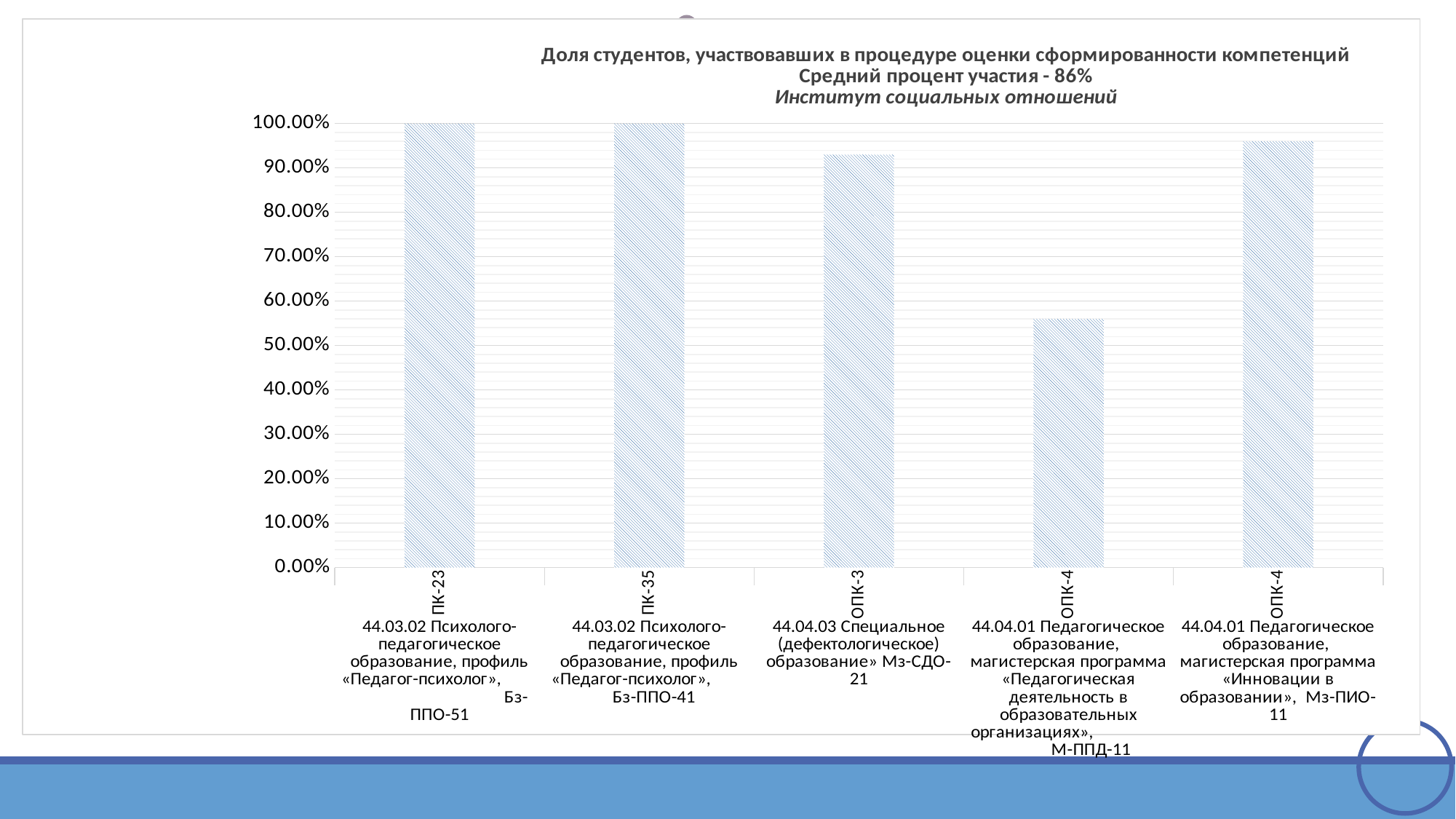

### Chart

| Category | Доля студентов-участников |
|---|---|
| ПК-23 | 1.0 |
| ПК-35 | 1.0 |
| ОПК-3 | 0.93 |
| ОПК-4 | 0.56 |
| ОПК-4 | 0.96 |